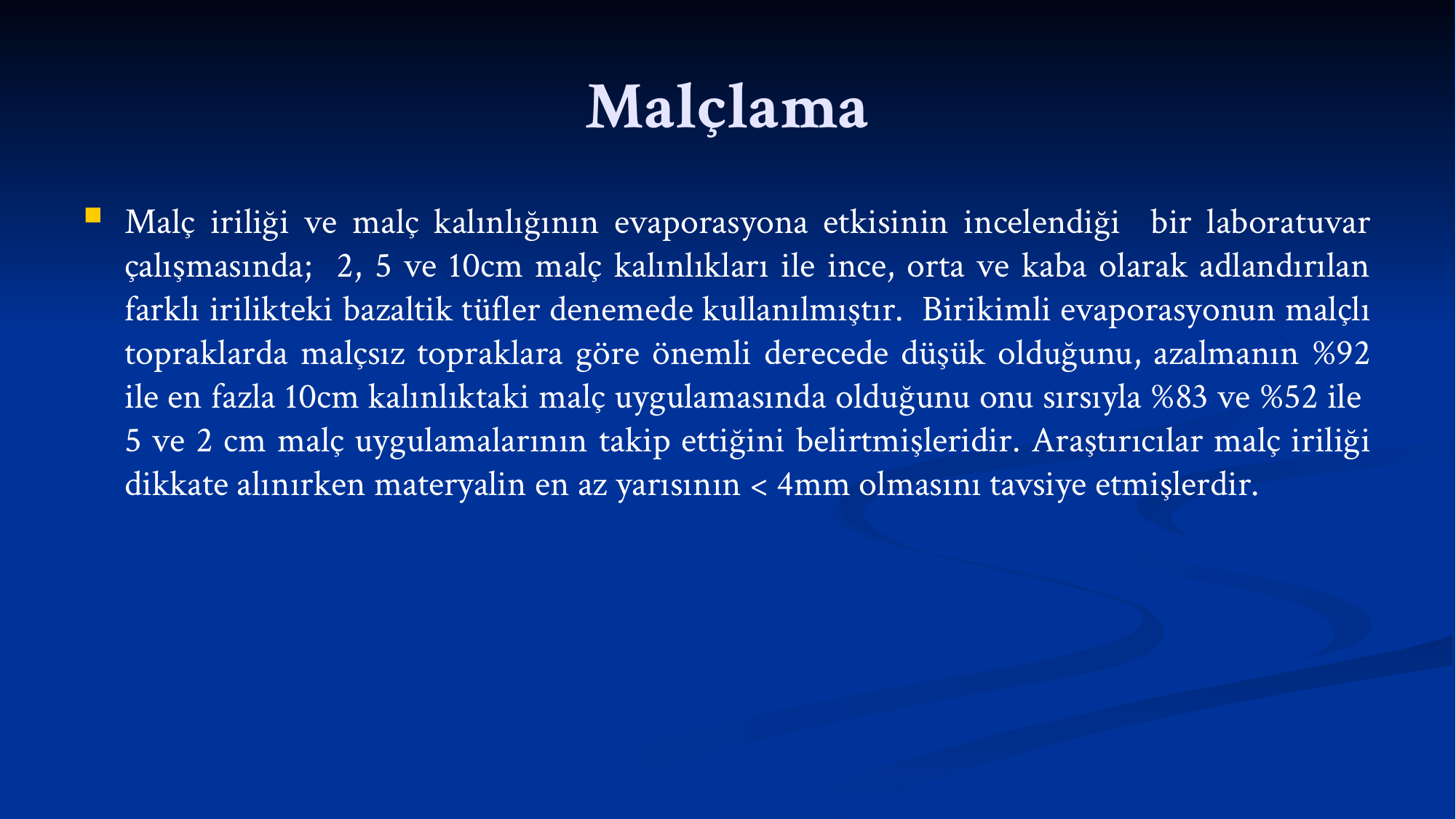

# Malçlama
Malç iriliği ve malç kalınlığının evaporasyona etkisinin incelendiği  bir laboratuvar çalışmasında;  2, 5 ve 10cm malç kalınlıkları ile ince, orta ve kaba olarak adlandırılan farklı irilikteki bazaltik tüfler denemede kullanılmıştır.  Birikimli evaporasyonun malçlı topraklarda malçsız topraklara göre önemli derecede düşük olduğunu, azalmanın %92 ile en fazla 10cm kalınlıktaki malç uygulamasında olduğunu onu sırsıyla %83 ve %52 ile  5 ve 2 cm malç uygulamalarının takip ettiğini belirtmişleridir. Araştırıcılar malç iriliği dikkate alınırken materyalin en az yarısının < 4mm olmasını tavsiye etmişlerdir.